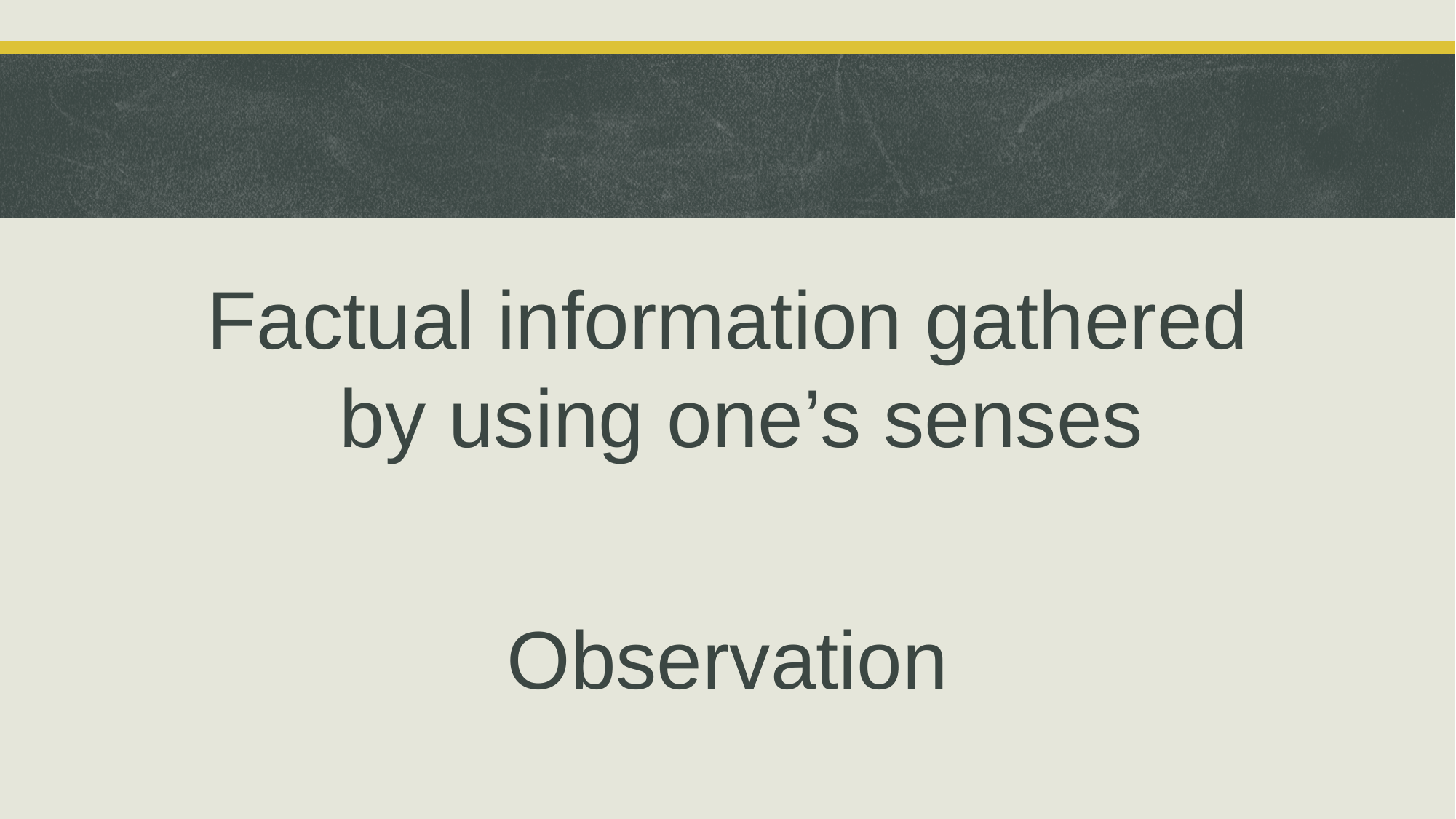

#
Factual information gathered by using one’s senses

Observation